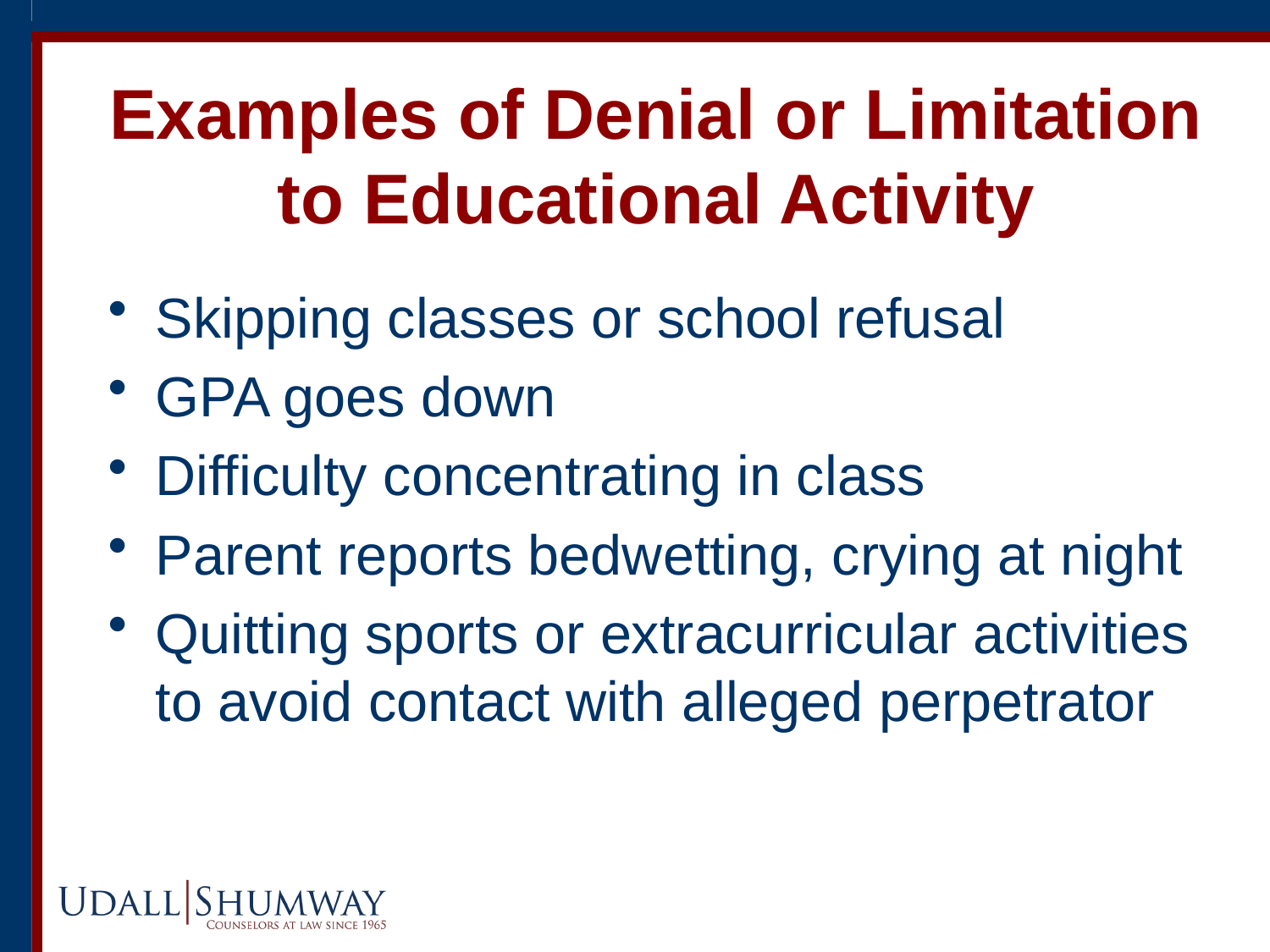

# Examples of Denial or Limitation to Educational Activity
Skipping classes or school refusal
GPA goes down
Difficulty concentrating in class
Parent reports bedwetting, crying at night
Quitting sports or extracurricular activities to avoid contact with alleged perpetrator